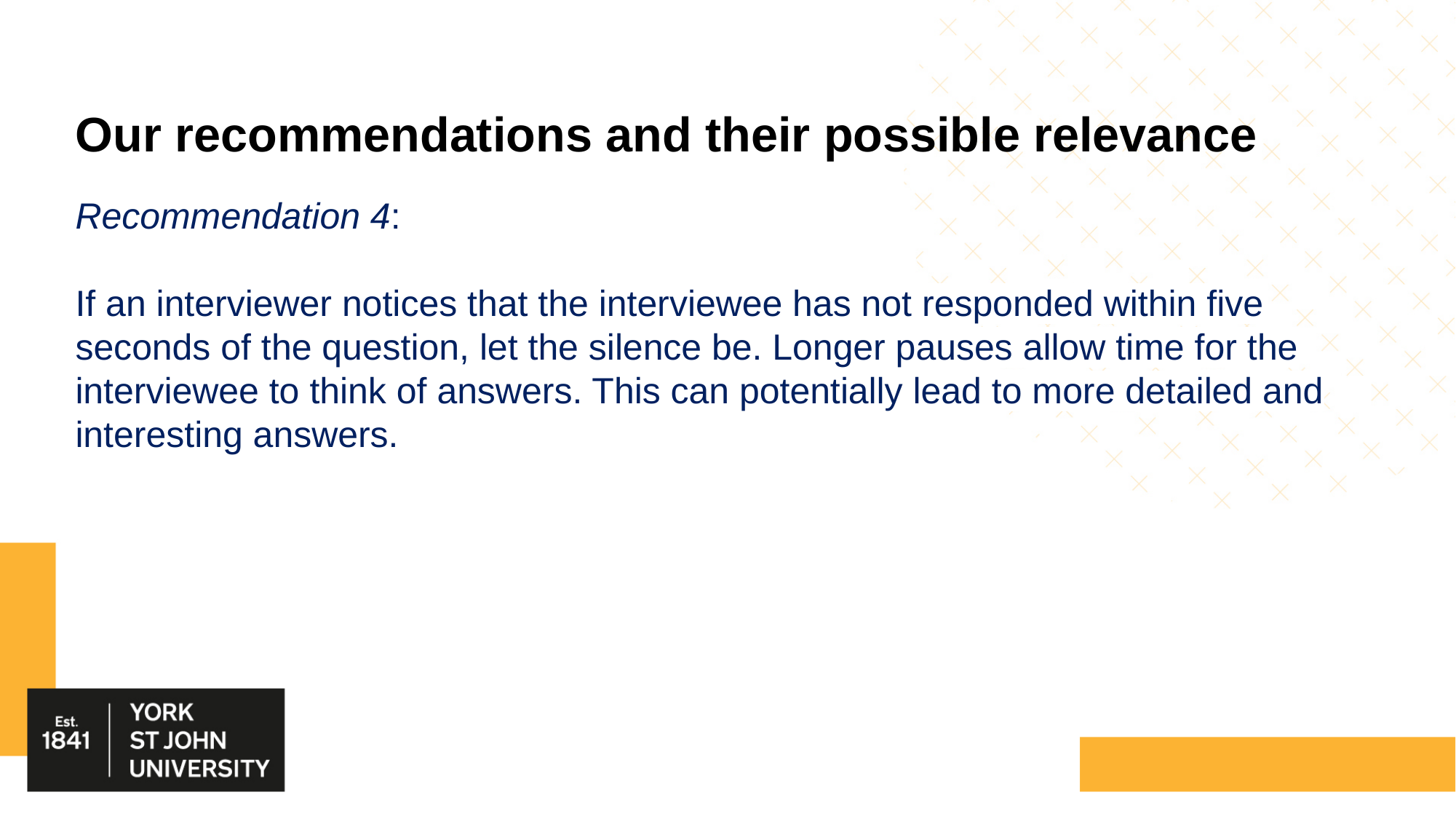

# Our recommendations and their possible relevance
Recommendation 4:

If an interviewer notices that the interviewee has not responded within five seconds of the question, let the silence be. Longer pauses allow time for the interviewee to think of answers. This can potentially lead to more detailed and interesting answers.